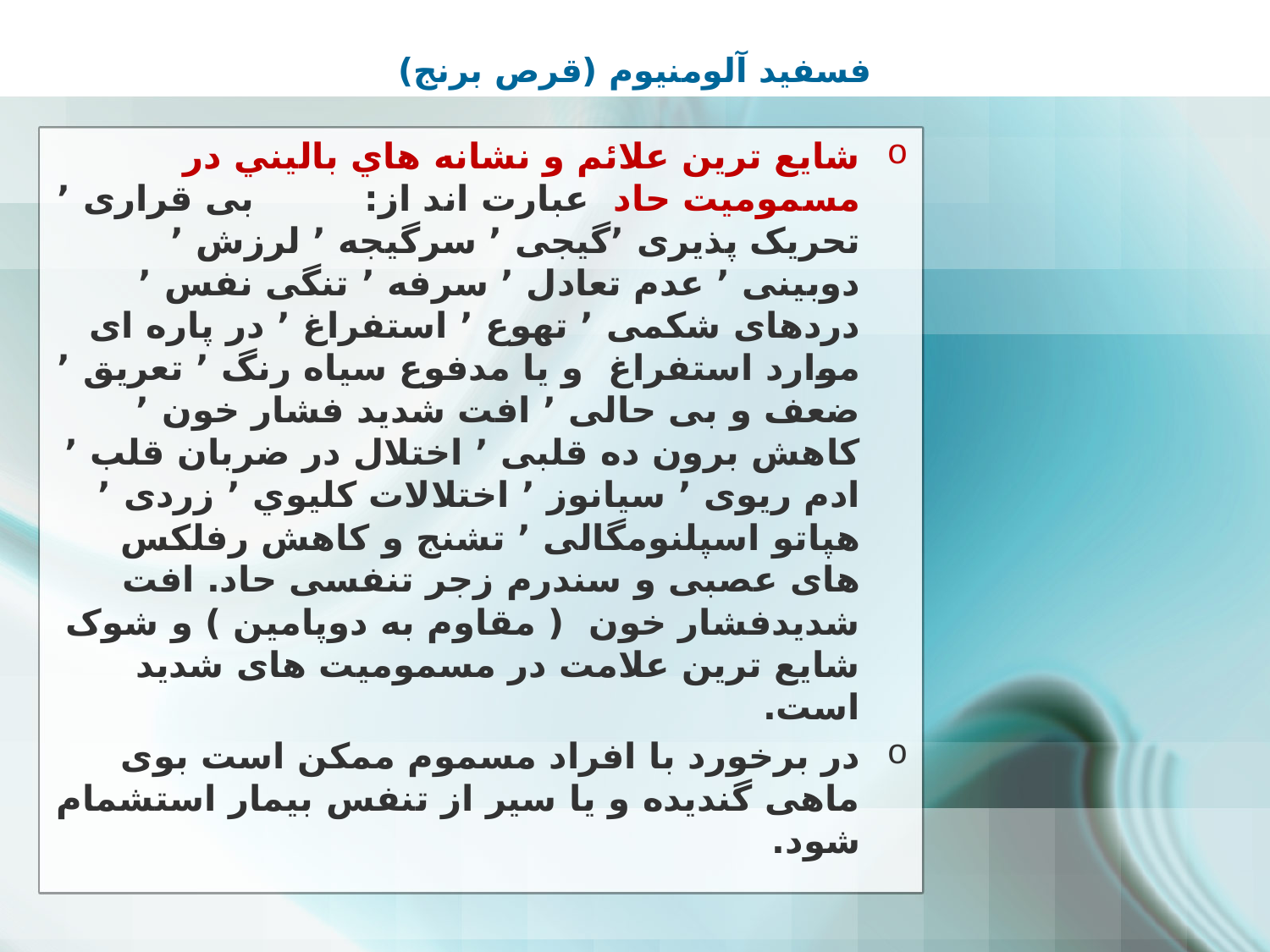

# فسفید آلومنیوم (قرص برنج)
شایع ترین علائم و نشانه هاي باليني در مسمومیت حاد  عبارت اند از:         بی قراری ٬ تحریک پذیری ٬گيجی ٬ سرگيجه ٬ لرزش ٬ دوبينی ٬ عدم تعادل ٬ سرفه ٬ تنگی نفس ٬ دردهای شکمی ٬ تهوع ٬ استفراغ ٬ در پاره ای موارد استفراغ  و یا مدفوع سياه رنگ ٬ تعریق ٬ ضعف و بی حالی ٬ افت شديد فشار خون ٬ کاهش برون ده قلبی ٬ اختلال در ضربان قلب ٬ ادم ریوی ٬ سيانوز ٬ اختلالات كليوي ٬ زردی ٬ هپاتو اسپلنومگالی ٬ تشنج و کاهش رفلکس های عصبی و سندرم زجر تنفسی حاد. افت شديدفشار خون  ( مقاوم به دوپامین ) و شوک شایع ترین علامت در مسموميت های شدید است.
در برخورد با افراد مسموم ممكن است بوی ماهی گندیده و یا سير از تنفس بيمار استشمام شود.